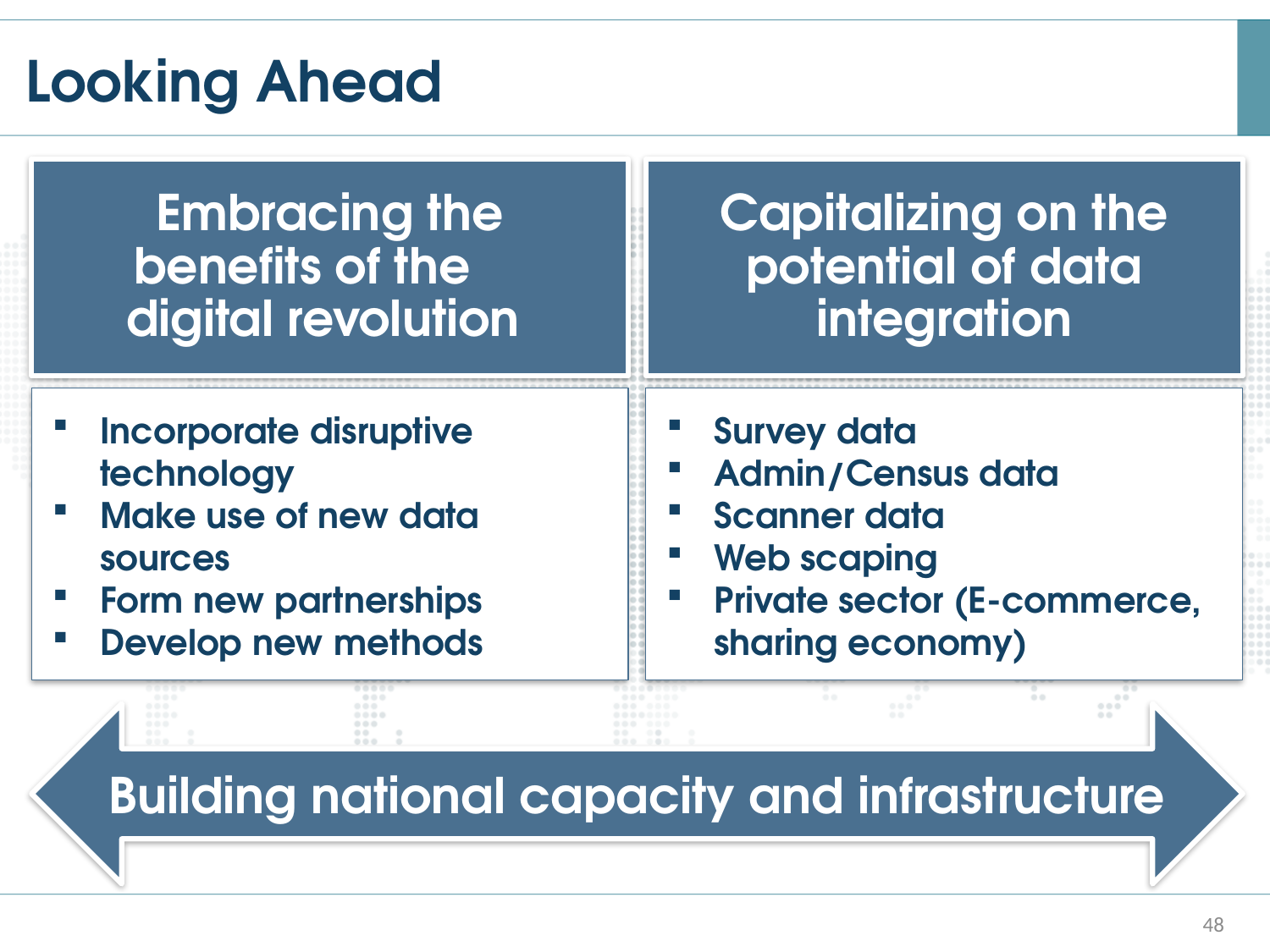

# Looking Ahead
Embracing the benefits of the     digital revolution
Capitalizing on the potential of data integration
Incorporate disruptive technology
Make use of new data sources
Form new partnerships
Develop new methods
Survey data
Admin/Census data
Scanner data
Web scaping
Private sector (E-commerce, sharing economy)
Building national capacity and infrastructure
48